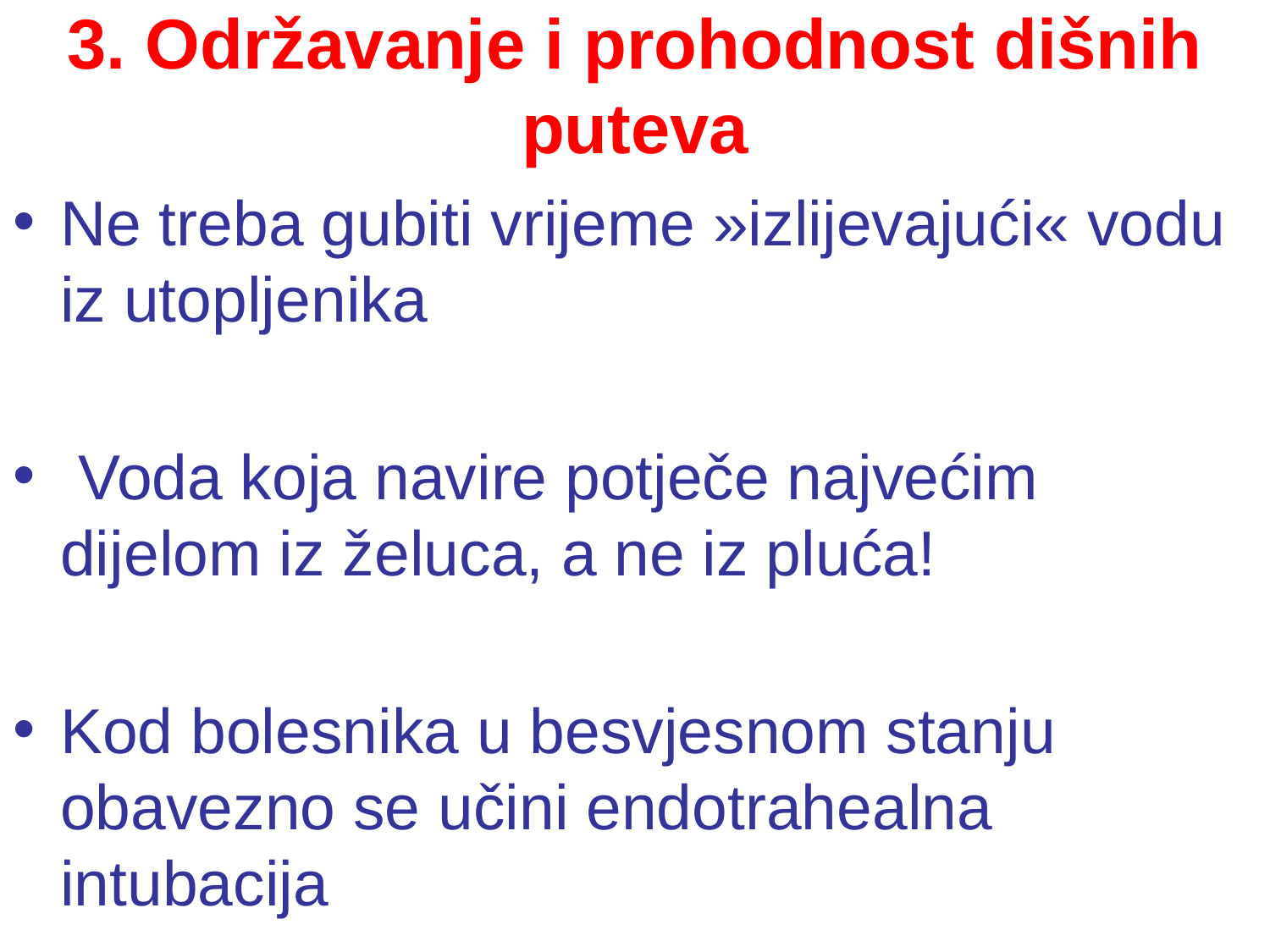

# 3. Održavanje i prohodnost dišnih puteva
Ne treba gubiti vrijeme »izlijevajući« vodu iz utopljenika

 Voda koja navire potječe najvećim dijelom iz želuca, a ne iz pluća!

Kod bolesnika u besvjesnom stanju obavezno se učini endotrahealna intubacija